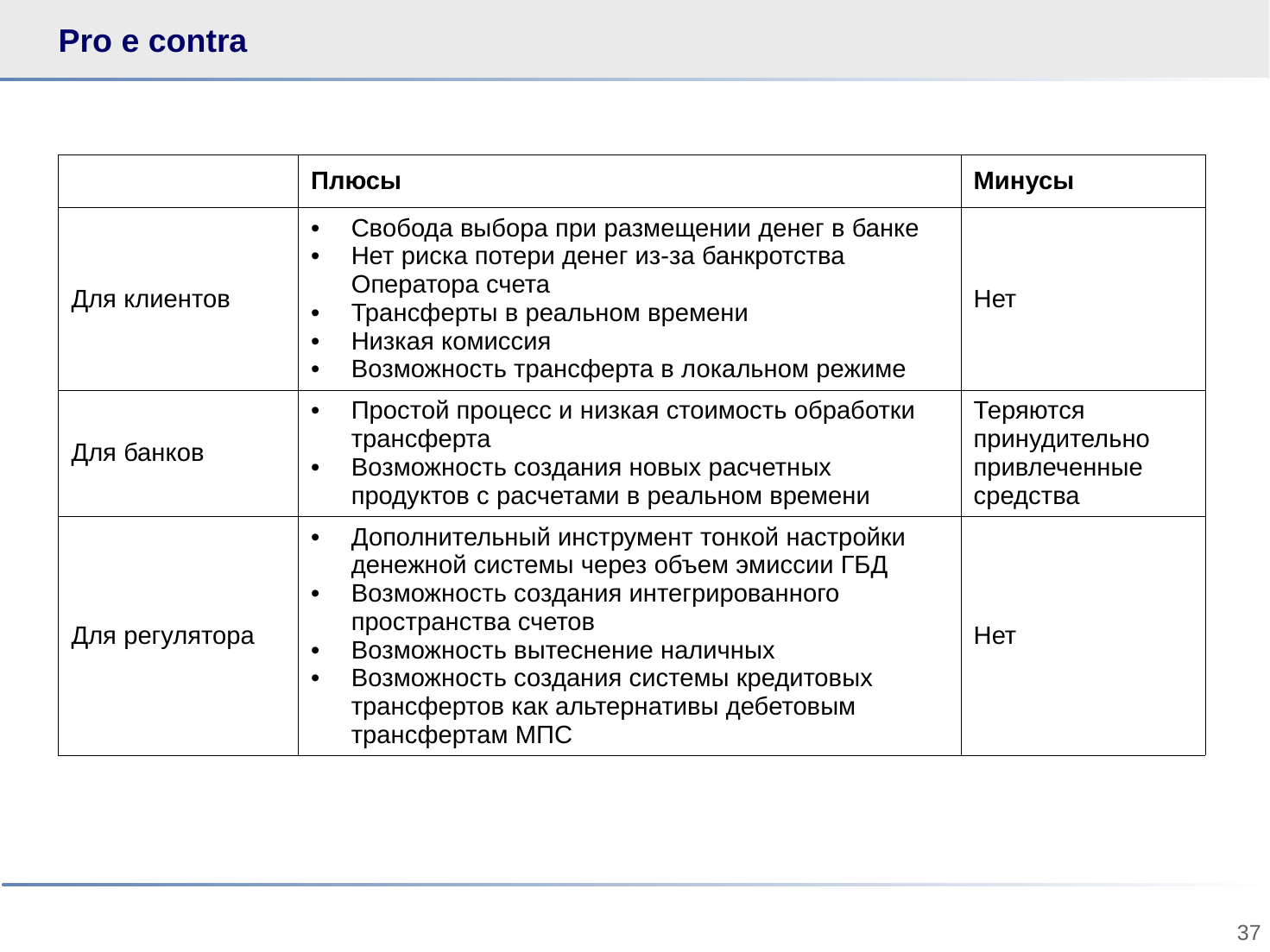

# Pro e contra
|  | Плюсы | Минусы |
| --- | --- | --- |
| Для клиентов | Свобода выбора при размещении денег в банке Нет риска потери денег из-за банкротства Оператора счета Трансферты в реальном времени Низкая комиссия Возможность трансферта в локальном режиме | Нет |
| Для банков | Простой процесс и низкая стоимость обработки трансферта Возможность создания новых расчетных продуктов с расчетами в реальном времени | Теряются принудительно привлеченные средства |
| Для регулятора | Дополнительный инструмент тонкой настройки денежной системы через объем эмиссии ГБД Возможность создания интегрированного пространства счетов Возможность вытеснение наличных Возможность создания системы кредитовых трансфертов как альтернативы дебетовым трансфертам МПС | Нет |